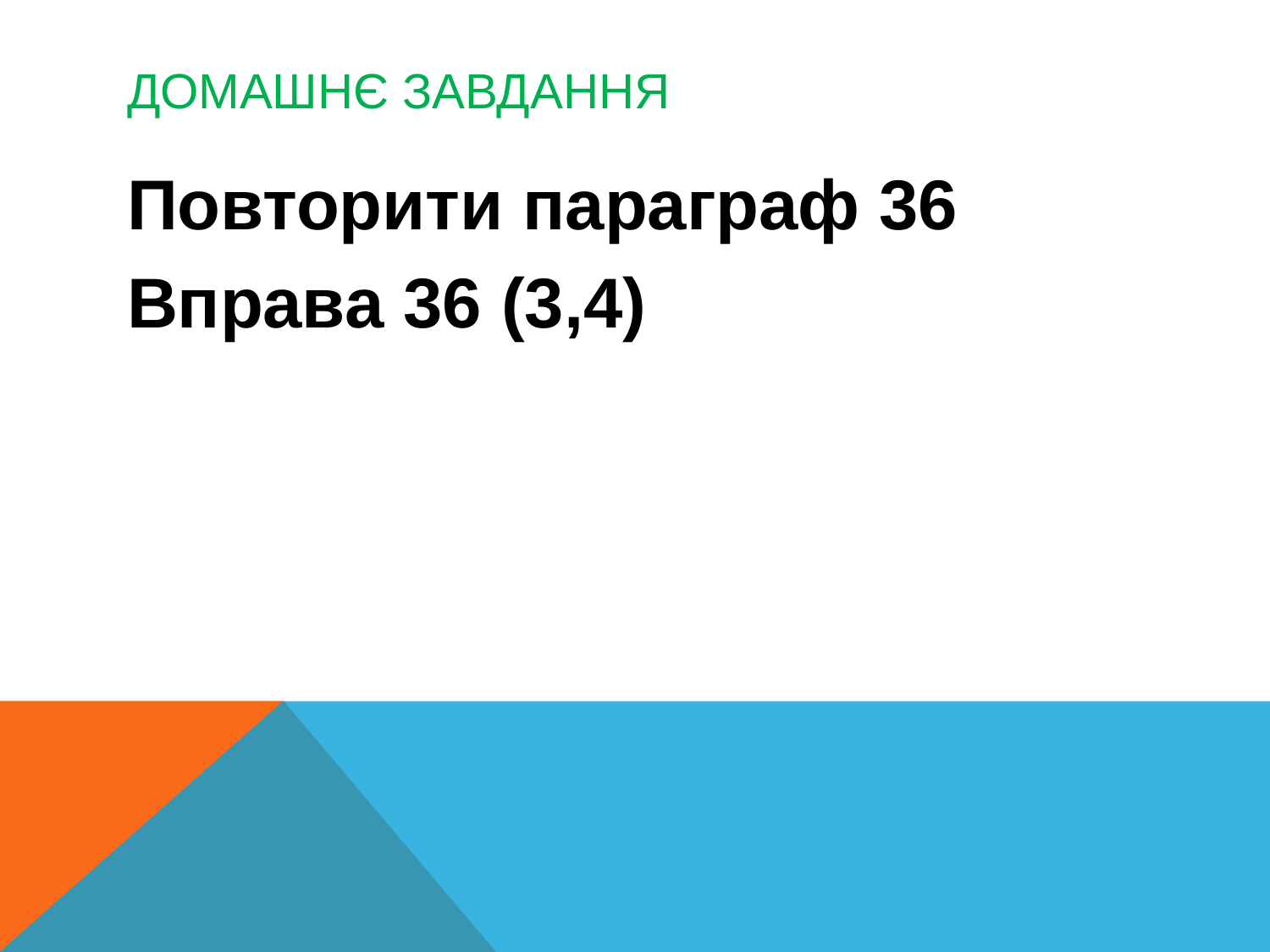

# Домашнє завдання
Повторити параграф 36
Вправа 36 (3,4)